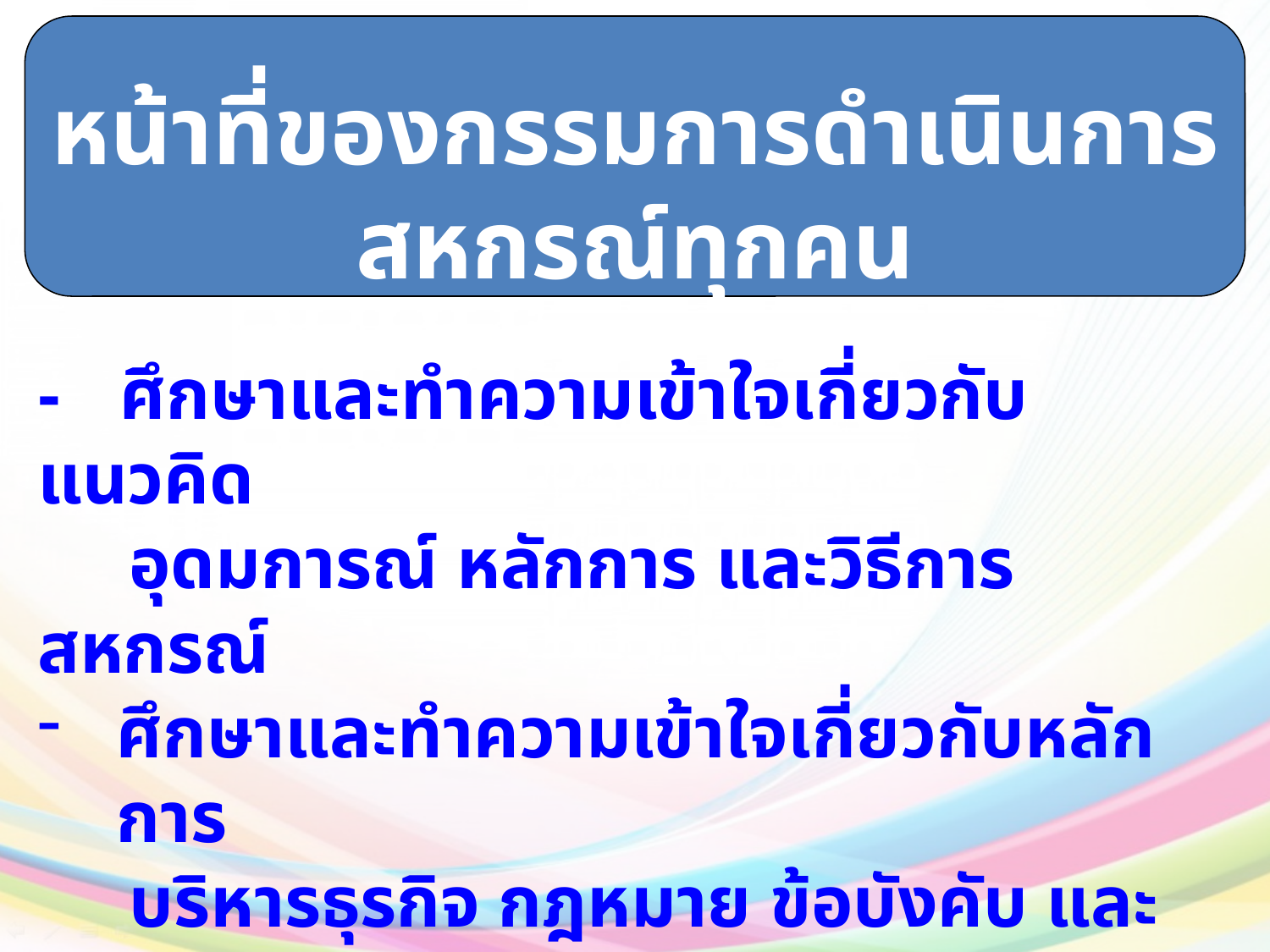

หน้าที่ของกรรมการดำเนินการสหกรณ์ทุกคน

-   ศึกษาและทำความเข้าใจเกี่ยวกับแนวคิด
     อุดมการณ์ หลักการ และวิธีการสหกรณ์
ศึกษาและทำความเข้าใจเกี่ยวกับหลักการ
     บริหารธุรกิจ กฎหมาย ข้อบังคับ และระเบียบ
     ต่างๆของสหกรณ์
- บริหารงานสหกรณ์ให้มีประสิทธิภาพ ประสิทธิผล